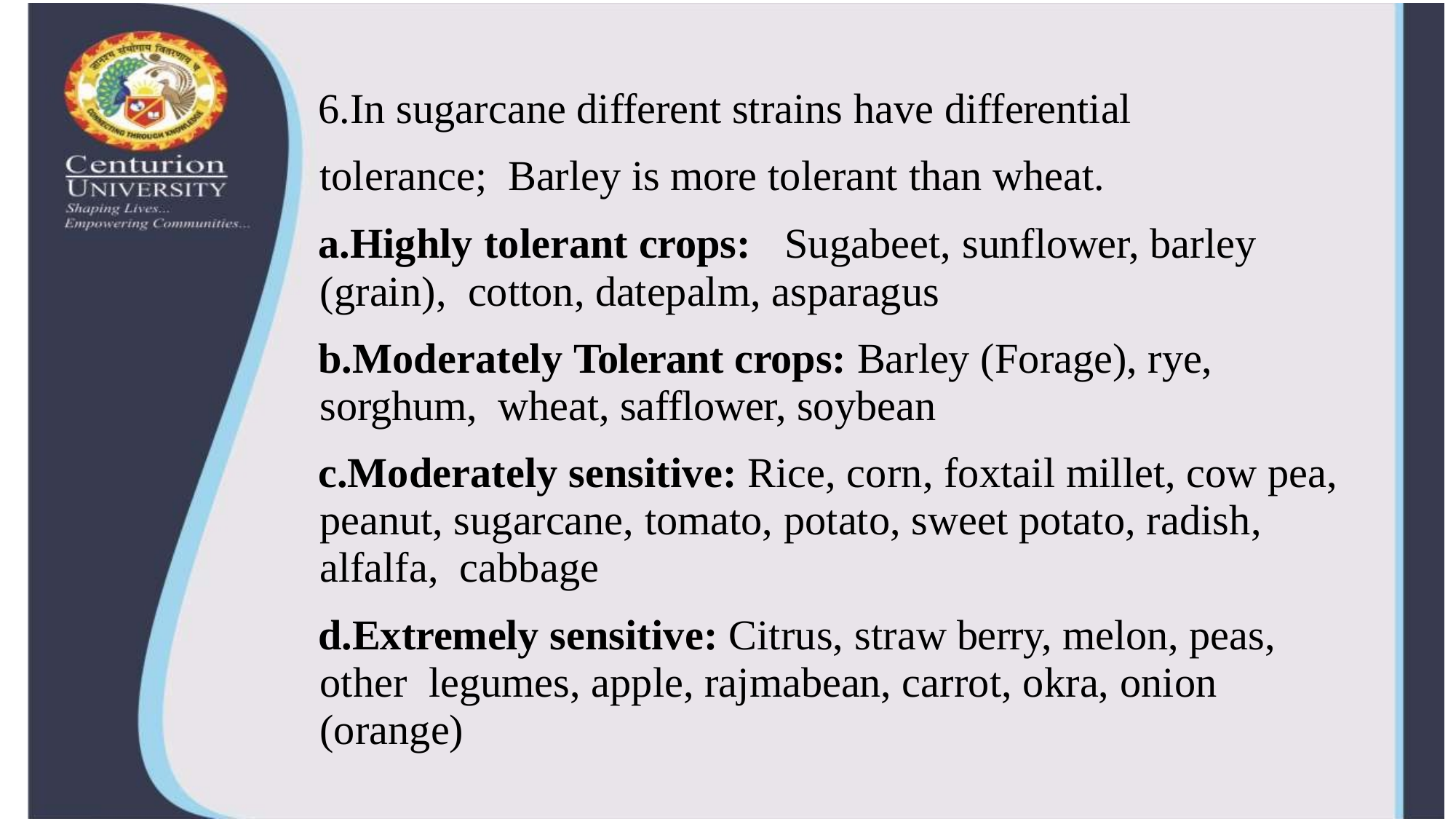

In sugarcane different strains have differential tolerance;  Barley is more tolerant than wheat.
Highly tolerant crops:	Sugabeet, sunflower, barley (grain),  cotton, datepalm, asparagus
Moderately Tolerant crops: Barley (Forage), rye, sorghum,  wheat, safflower, soybean
Moderately sensitive: Rice, corn, foxtail millet, cow pea,  peanut, sugarcane, tomato, potato, sweet potato, radish, alfalfa,  cabbage
Extremely sensitive: Citrus, straw berry, melon, peas, other  legumes, apple, rajmabean, carrot, okra, onion (orange)